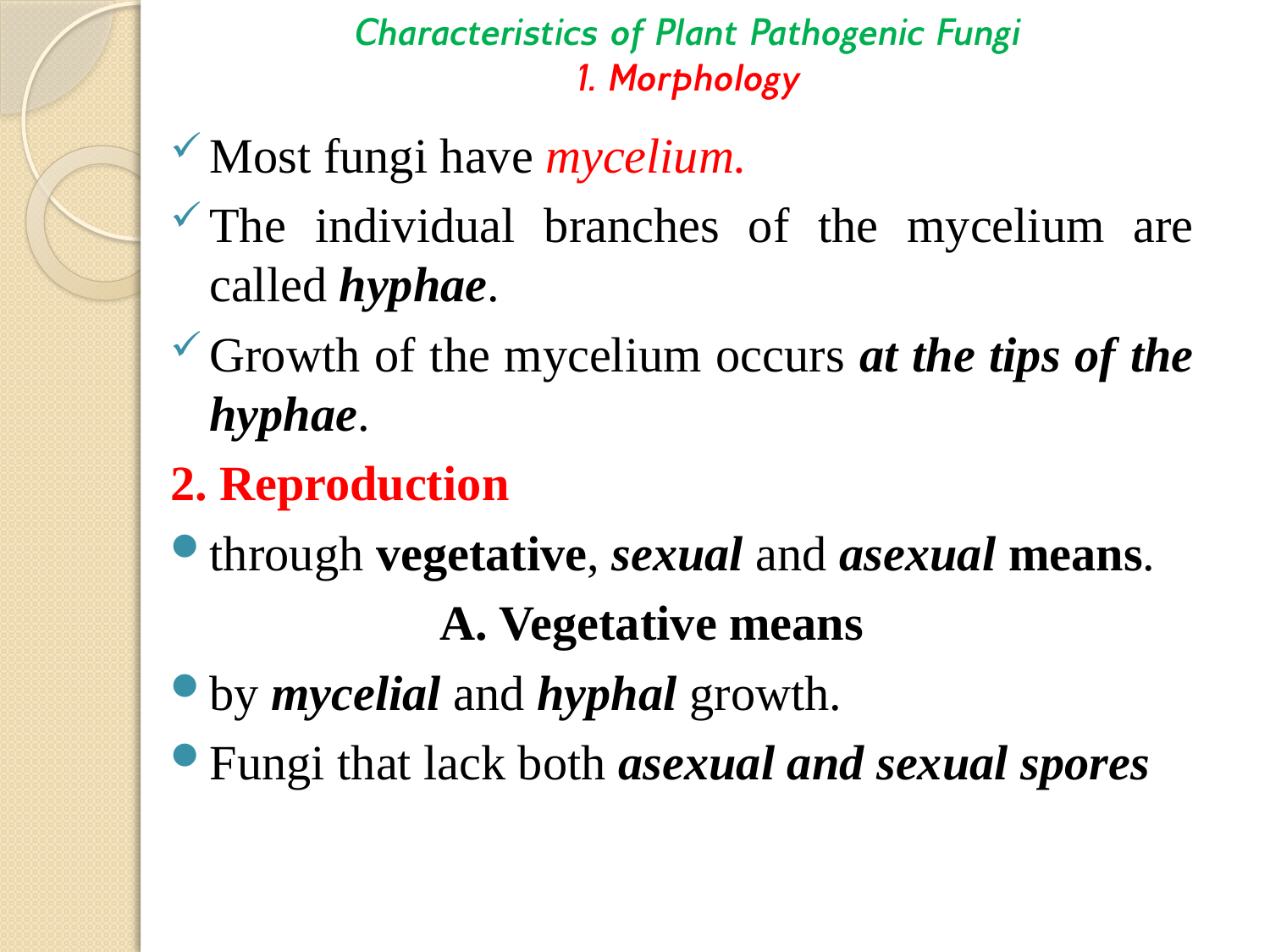

# Characteristics of Plant Pathogenic Fungi 1. Morphology
Most fungi have mycelium.
The individual branches of the mycelium are called hyphae.
Growth of the mycelium occurs at the tips of the hyphae.
2. Reproduction
through vegetative, sexual and asexual means.
                      A. Vegetative means
by mycelial and hyphal growth.
Fungi that lack both asexual and sexual spores